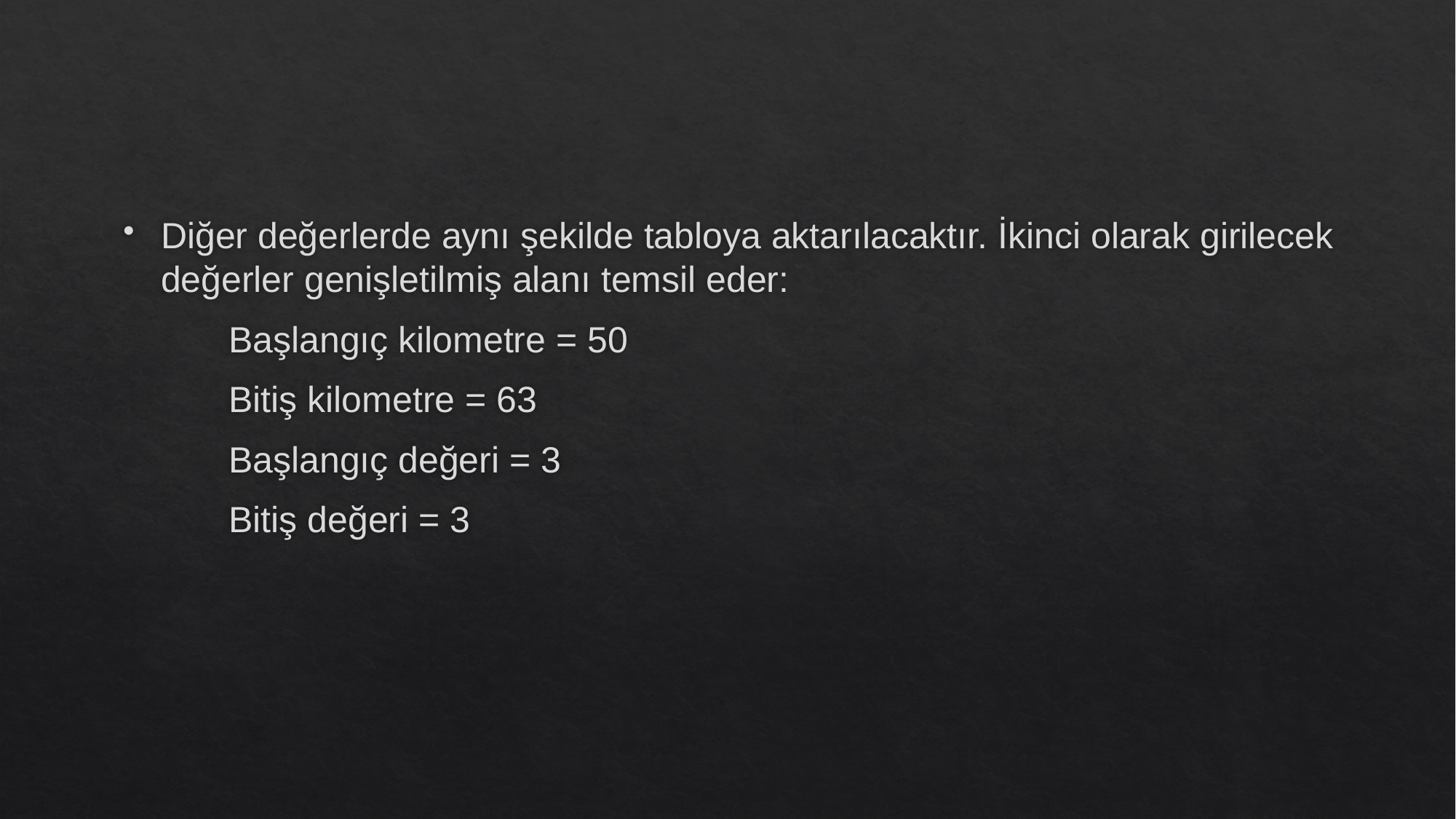

Diğer değerlerde aynı şekilde tabloya aktarılacaktır. İkinci olarak girilecek değerler genişletilmiş alanı temsil eder:
	Başlangıç kilometre = 50
	Bitiş kilometre = 63
	Başlangıç değeri = 3
	Bitiş değeri = 3